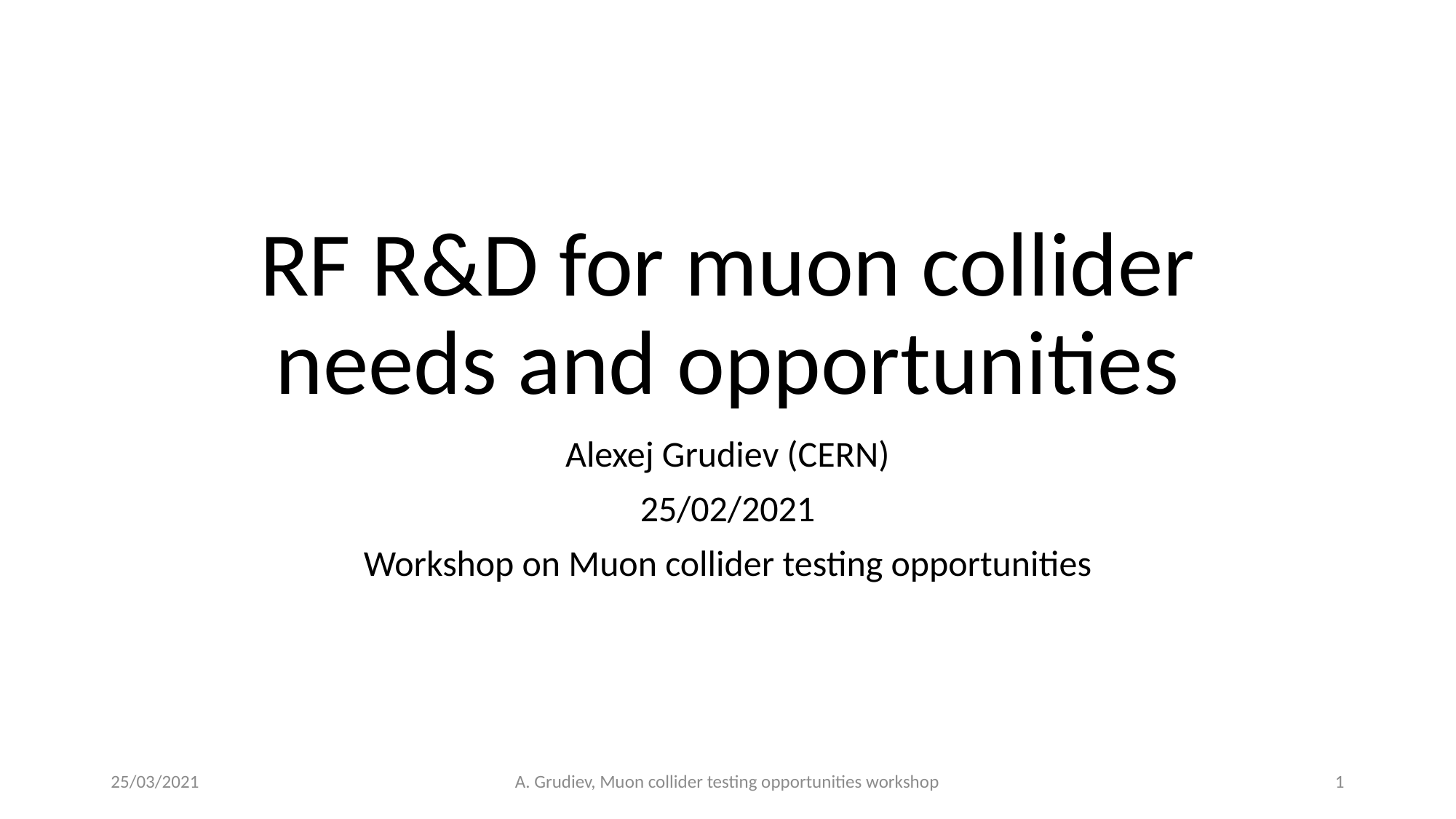

# RF R&D for muon collider needs and opportunities
Alexej Grudiev (CERN)
25/02/2021
Workshop on Muon collider testing opportunities
25/03/2021
A. Grudiev, Muon collider testing opportunities workshop
1